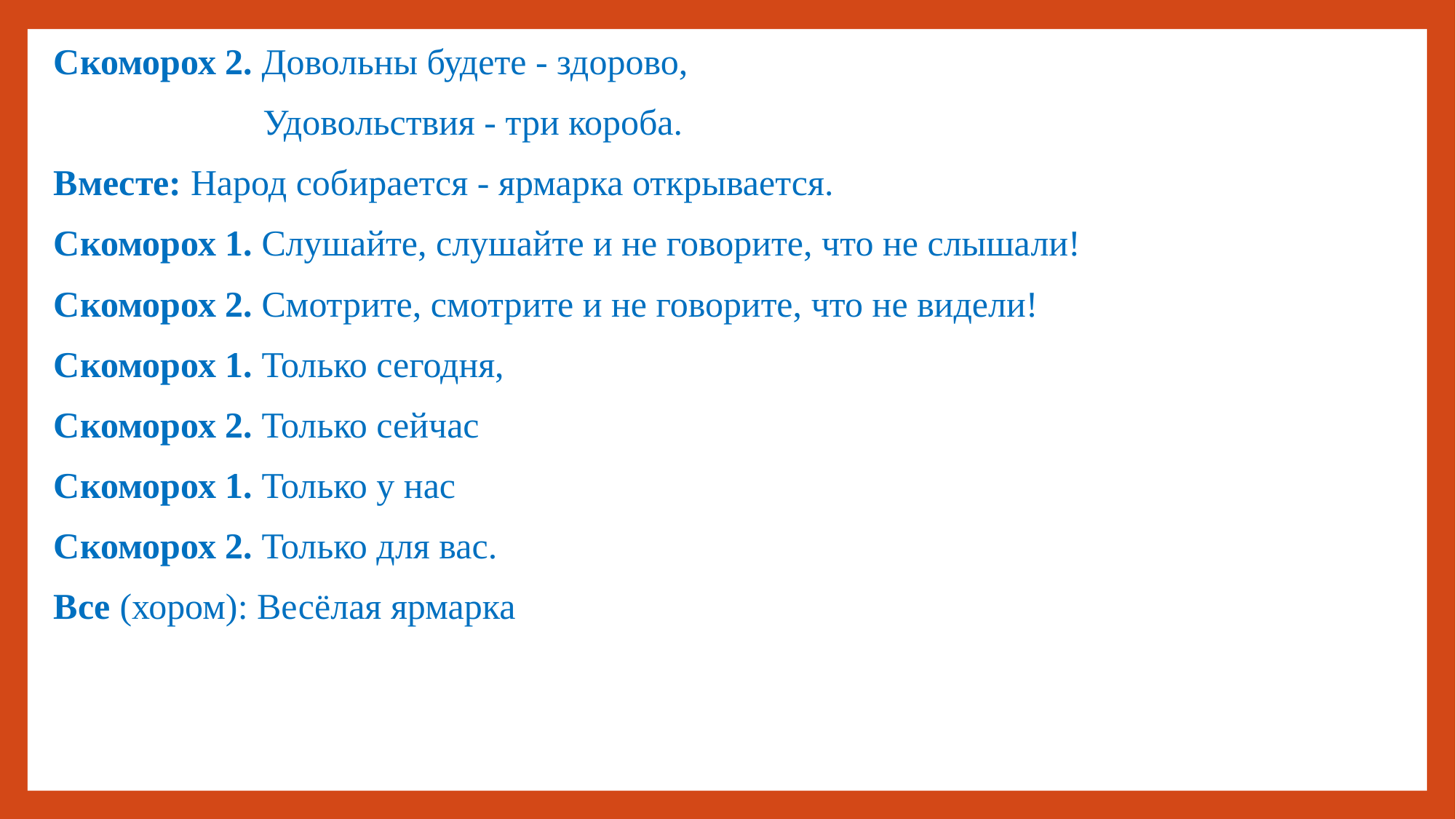

Скоморох 2. Довольны будете - здорово,
                       Удовольствия - три короба.
Вместе: Народ собирается - ярмарка открывается.
Скоморох 1. Слушайте, слушайте и не говорите, что не слышали!
Скоморох 2. Смотрите, смотрите и не говорите, что не видели!
Скоморох 1. Только сегодня,
Скоморох 2. Только сейчас
Скоморох 1. Только у нас
Скоморох 2. Только для вас.
Все (хором): Весёлая ярмарка